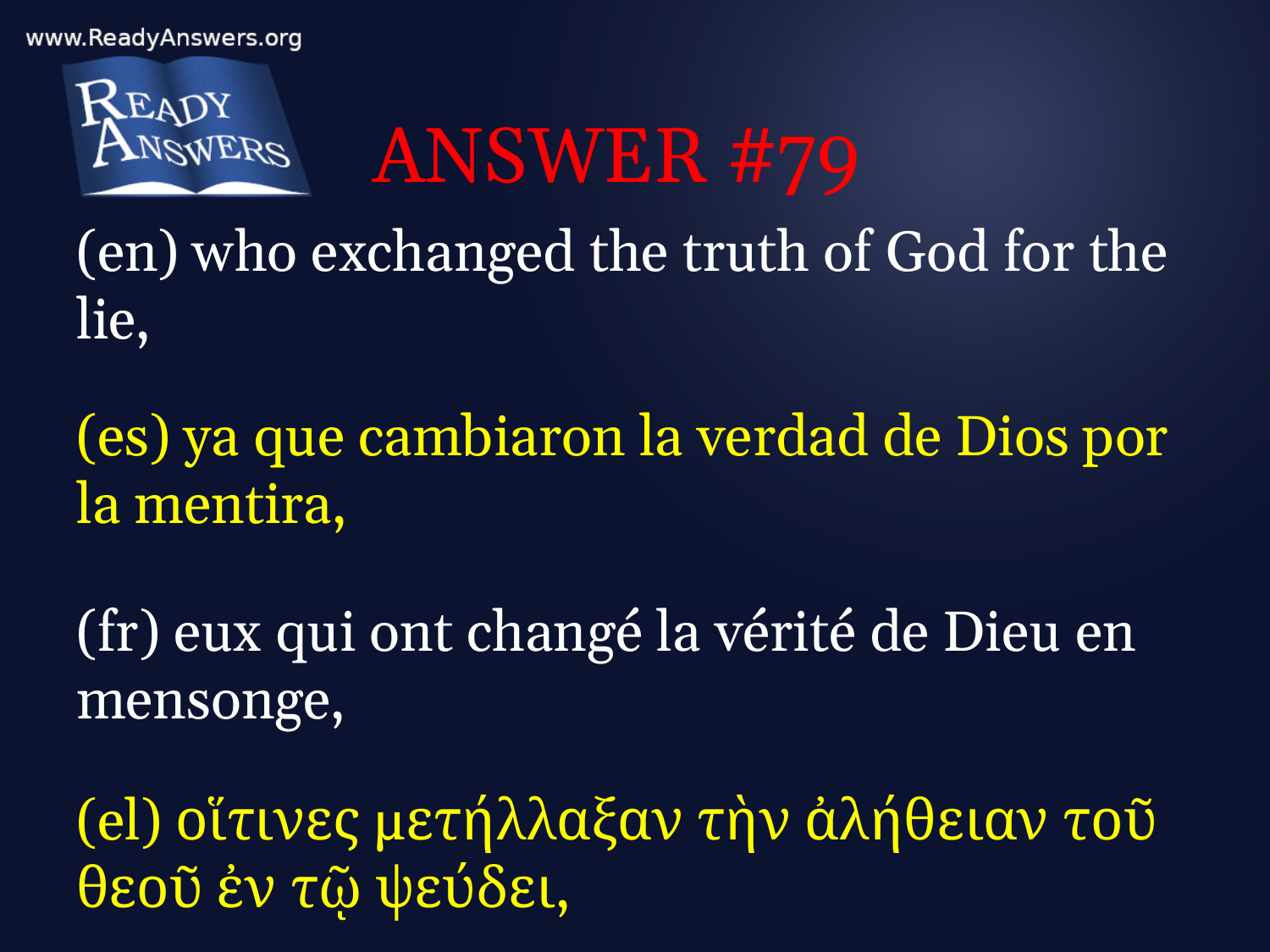

# ANSWER #79
(en) who exchanged the truth of God for the lie,
(es) ya que cambiaron la verdad de Dios por la mentira,
(fr) eux qui ont changé la vérité de Dieu en mensonge,
(el) οἵτινες μετήλλαξαν τὴν ἀλήθειαν τοῦ θεοῦ ἐν τῷ ψεύδει,